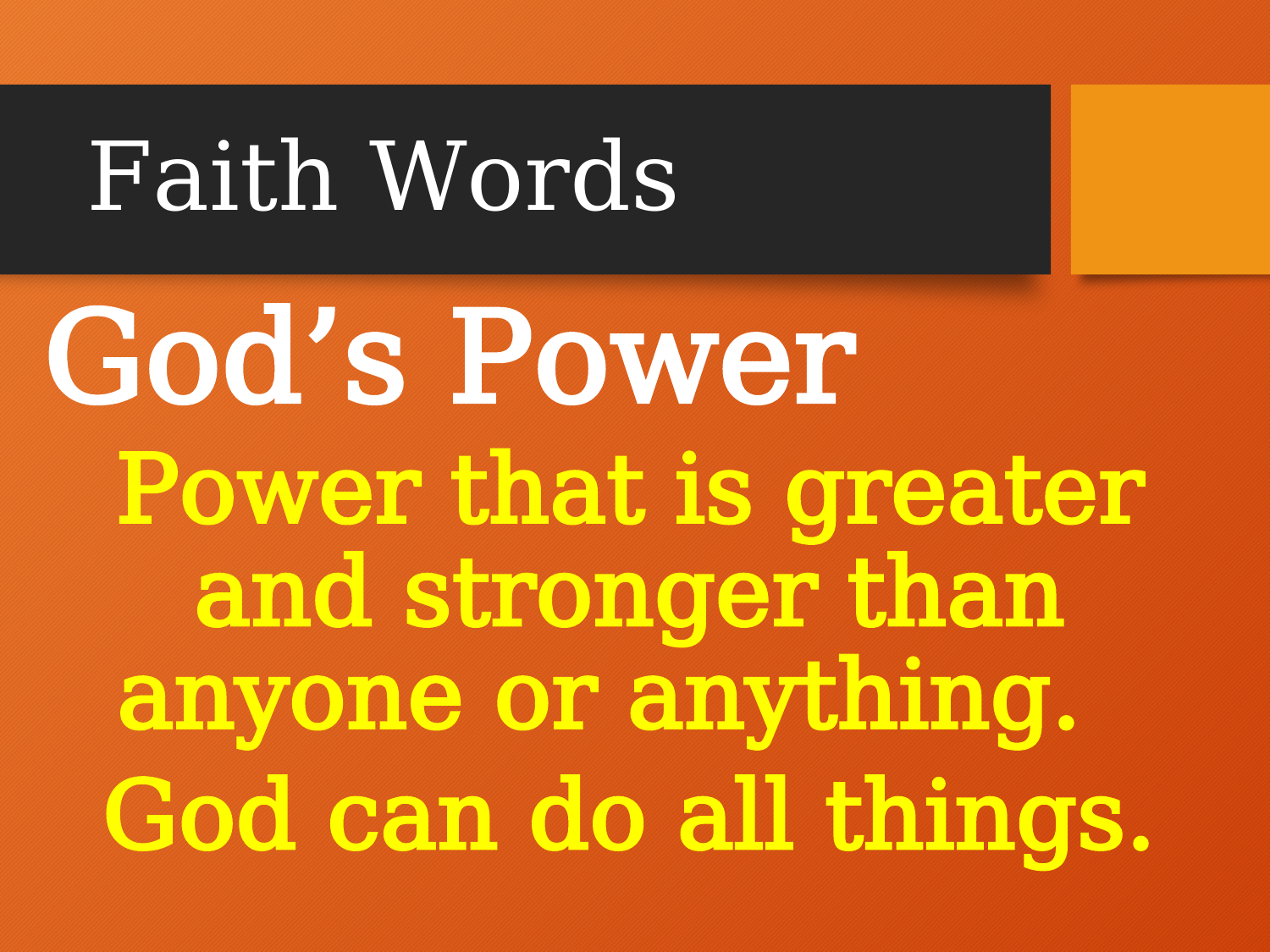

# Faith Words
God’s Power
Power that is greater and stronger than anyone or anything.
God can do all things.